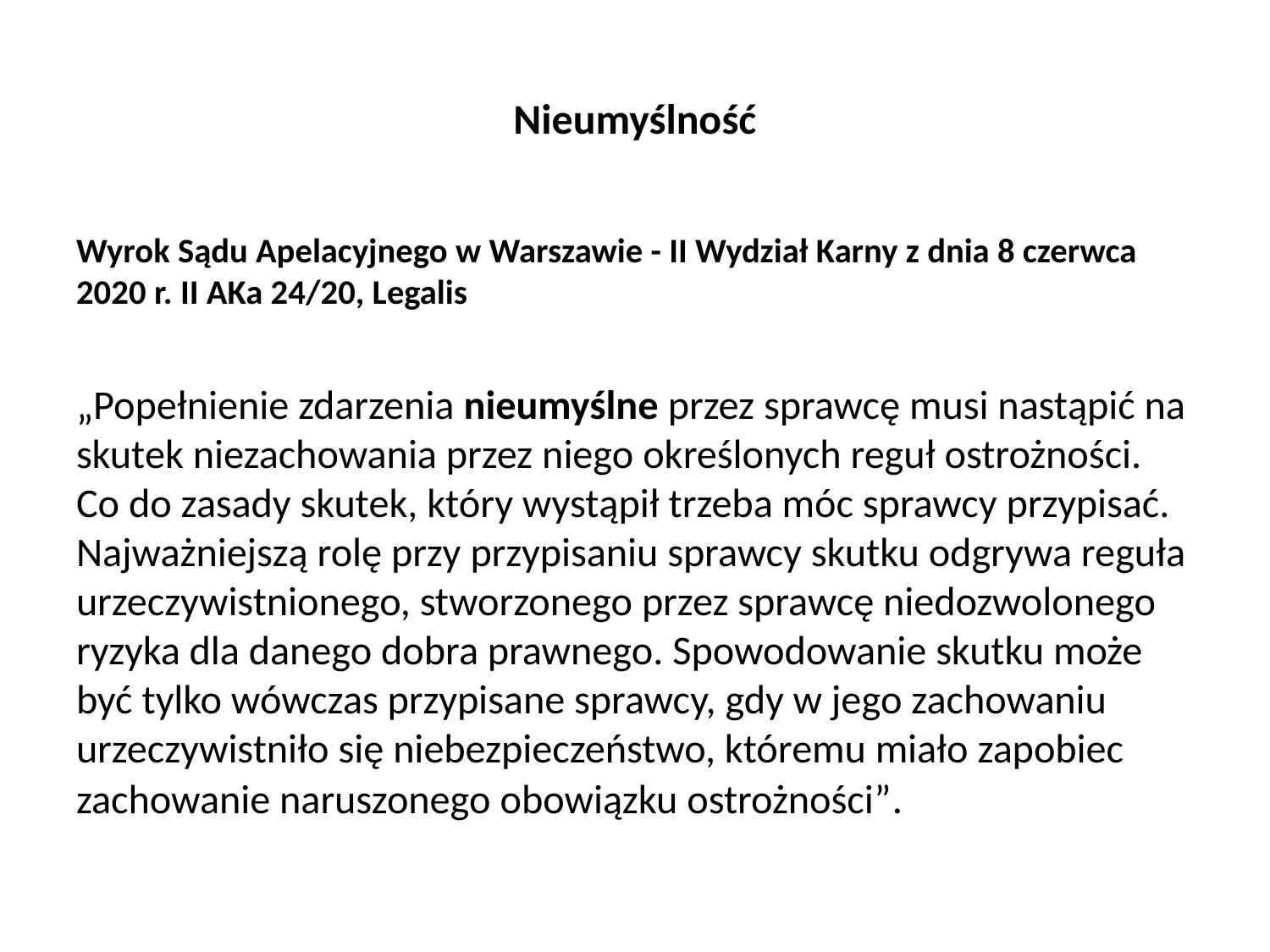

# Nieumyślność
Wyrok Sądu Apelacyjnego w Warszawie - II Wydział Karny z dnia 8 czerwca 2020 r. II AKa 24/20, Legalis

„Popełnienie zdarzenia nieumyślne przez sprawcę musi nastąpić na skutek niezachowania przez niego określonych reguł ostrożności. Co do zasady skutek, który wystąpił trzeba móc sprawcy przypisać. Najważniejszą rolę przy przypisaniu sprawcy skutku odgrywa reguła urzeczywistnionego, stworzonego przez sprawcę niedozwolonego ryzyka dla danego dobra prawnego. Spowodowanie skutku może być tylko wówczas przypisane sprawcy, gdy w jego zachowaniu urzeczywistniło się niebezpieczeństwo, któremu miało zapobiec zachowanie naruszonego obowiązku ostrożności”.